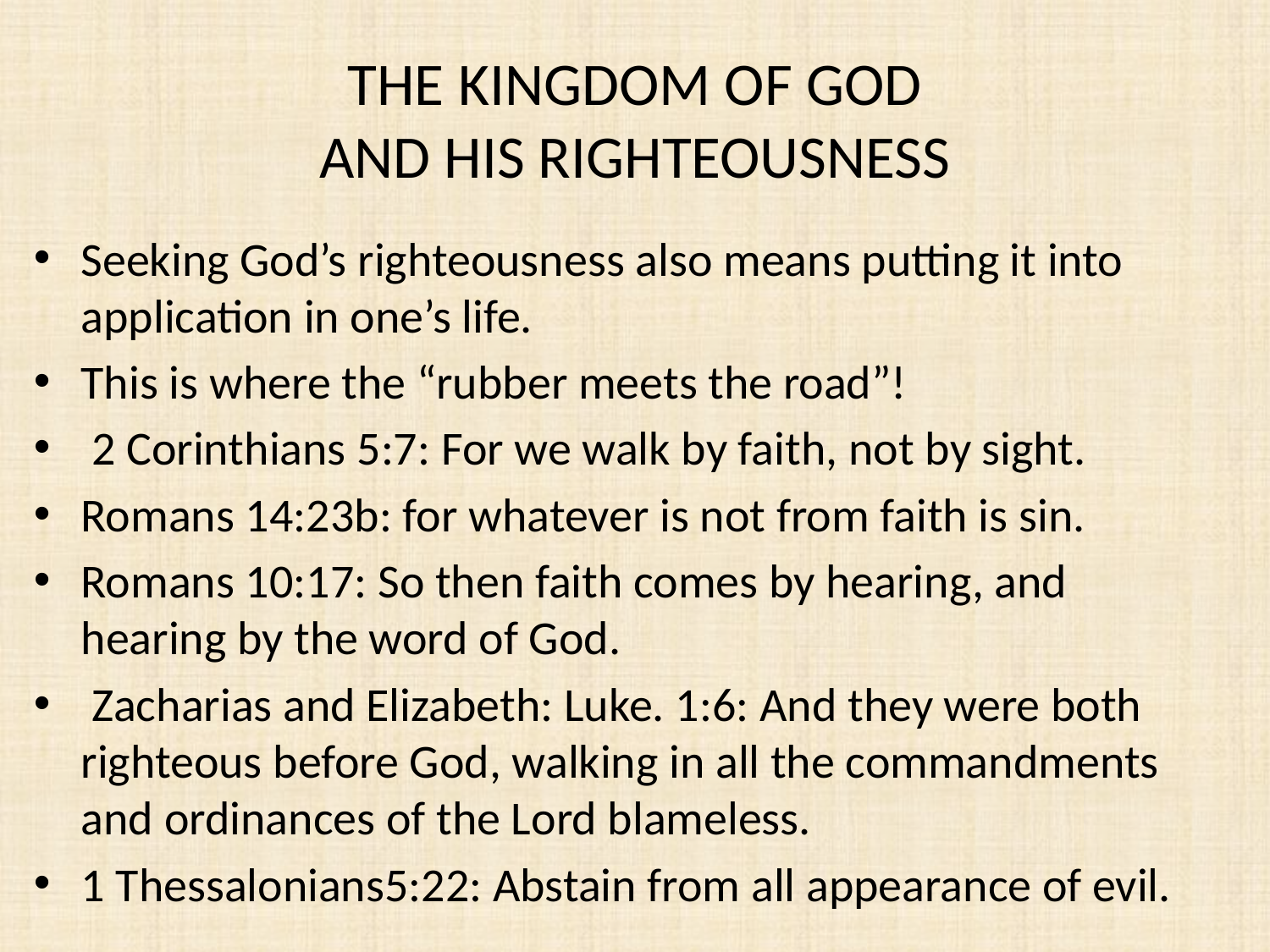

# THE KINGDOM OF GOD AND HIS RIGHTEOUSNESS
Seeking God’s righteousness also means putting it into application in one’s life.
This is where the “rubber meets the road”!
 2 Corinthians 5:7: For we walk by faith, not by sight.
Romans 14:23b: for whatever is not from faith is sin.
Romans 10:17: So then faith comes by hearing, and hearing by the word of God.
 Zacharias and Elizabeth: Luke. 1:6: And they were both righteous before God, walking in all the commandments and ordinances of the Lord blameless.
1 Thessalonians5:22: Abstain from all appearance of evil.